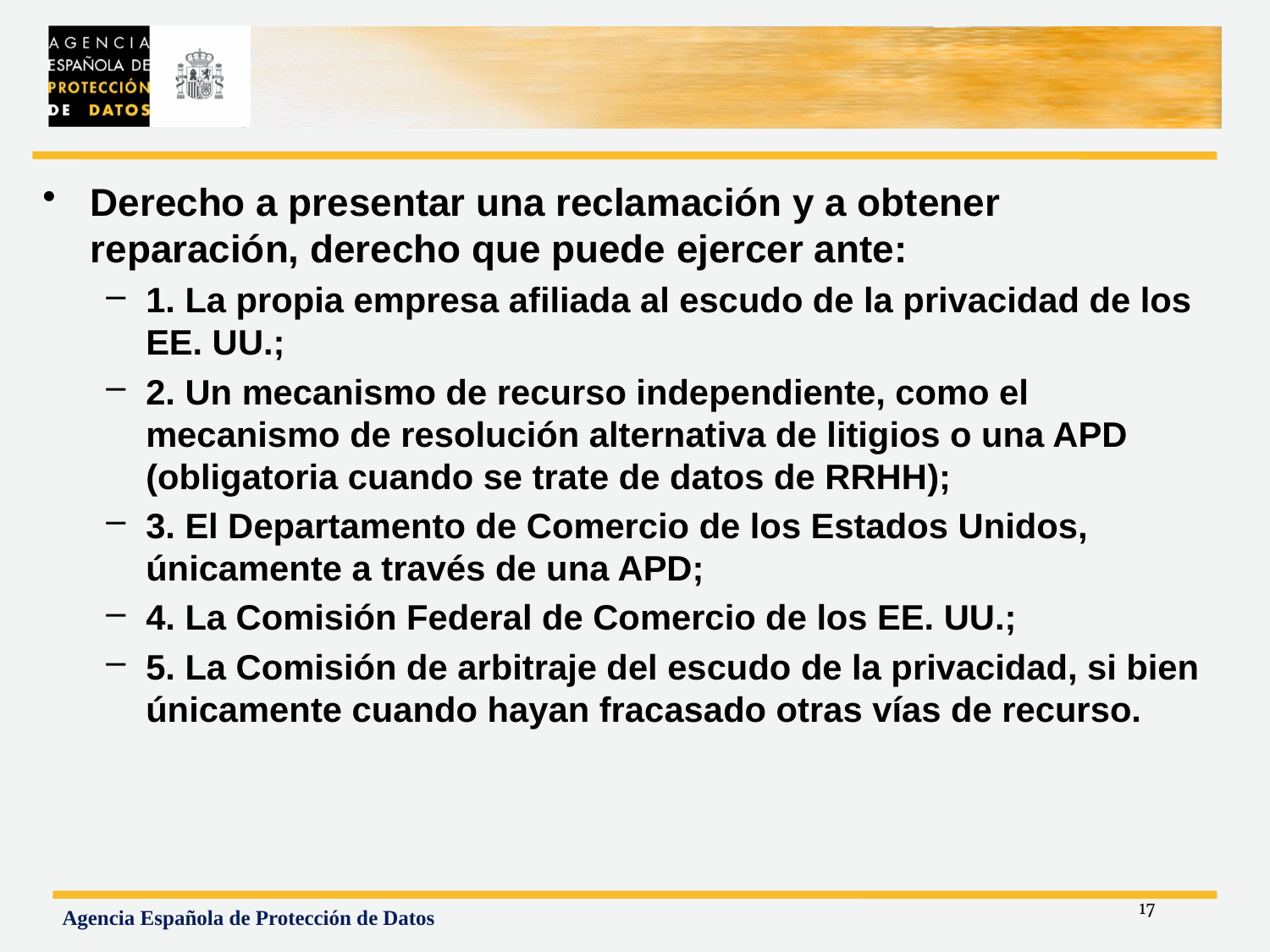

#
Derecho a presentar una reclamación y a obtener reparación, derecho que puede ejercer ante:
1. La propia empresa afiliada al escudo de la privacidad de los EE. UU.;
2. Un mecanismo de recurso independiente, como el mecanismo de resolución alternativa de litigios o una APD (obligatoria cuando se trate de datos de RRHH);
3. El Departamento de Comercio de los Estados Unidos, únicamente a través de una APD;
4. La Comisión Federal de Comercio de los EE. UU.;
5. La Comisión de arbitraje del escudo de la privacidad, si bien únicamente cuando hayan fracasado otras vías de recurso.